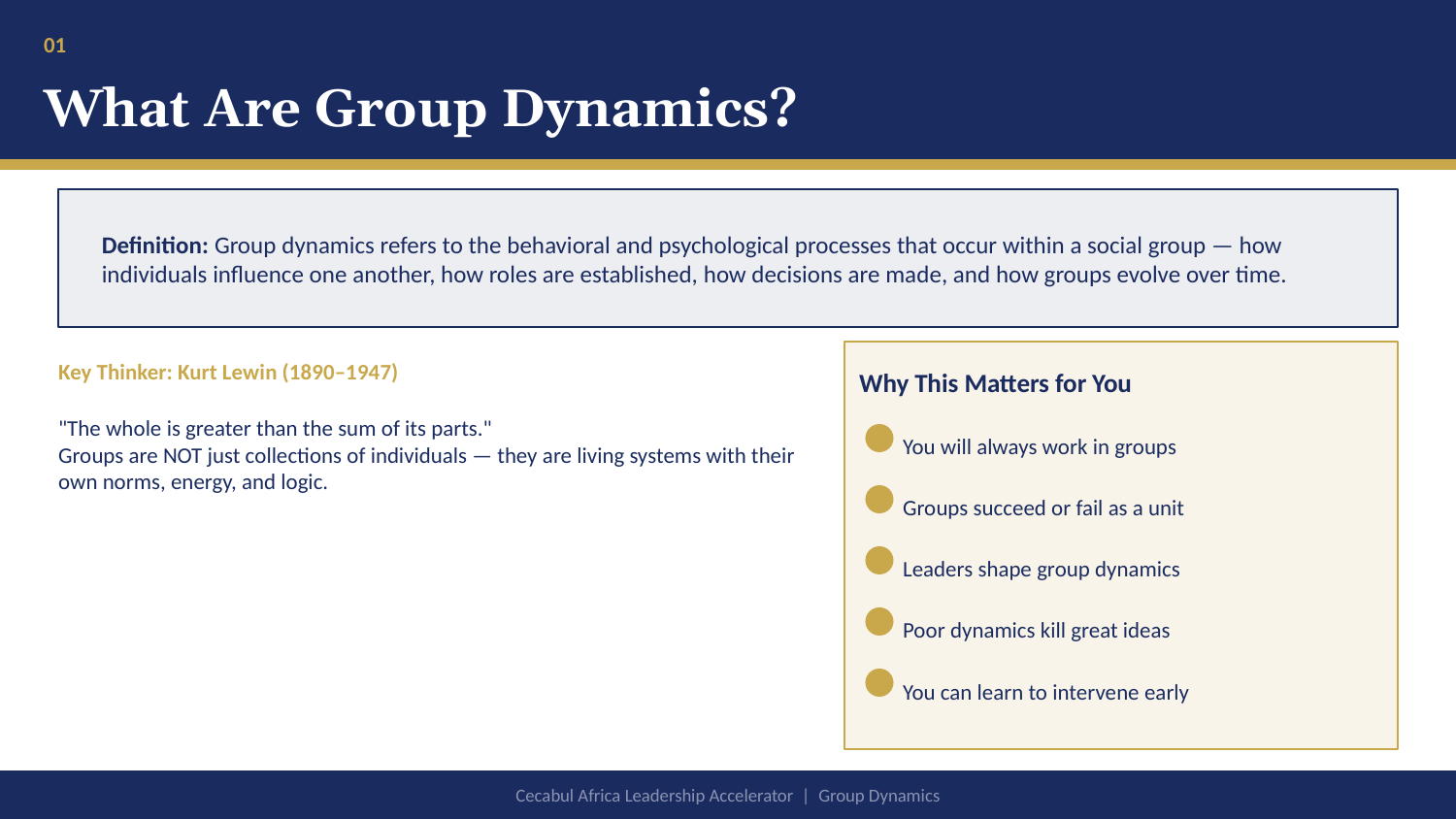

01
What Are Group Dynamics?

Definition: Group dynamics refers to the behavioral and psychological processes that occur within a social group — how individuals influence one another, how roles are established, how decisions are made, and how groups evolve over time.

Key Thinker: Kurt Lewin (1890–1947)
Why This Matters for You
"The whole is greater than the sum of its parts."
Groups are NOT just collections of individuals — they are living systems with their own norms, energy, and logic.
You will always work in groups

Groups succeed or fail as a unit

Leaders shape group dynamics

Poor dynamics kill great ideas

You can learn to intervene early

Cecabul Africa Leadership Accelerator  |  Group Dynamics